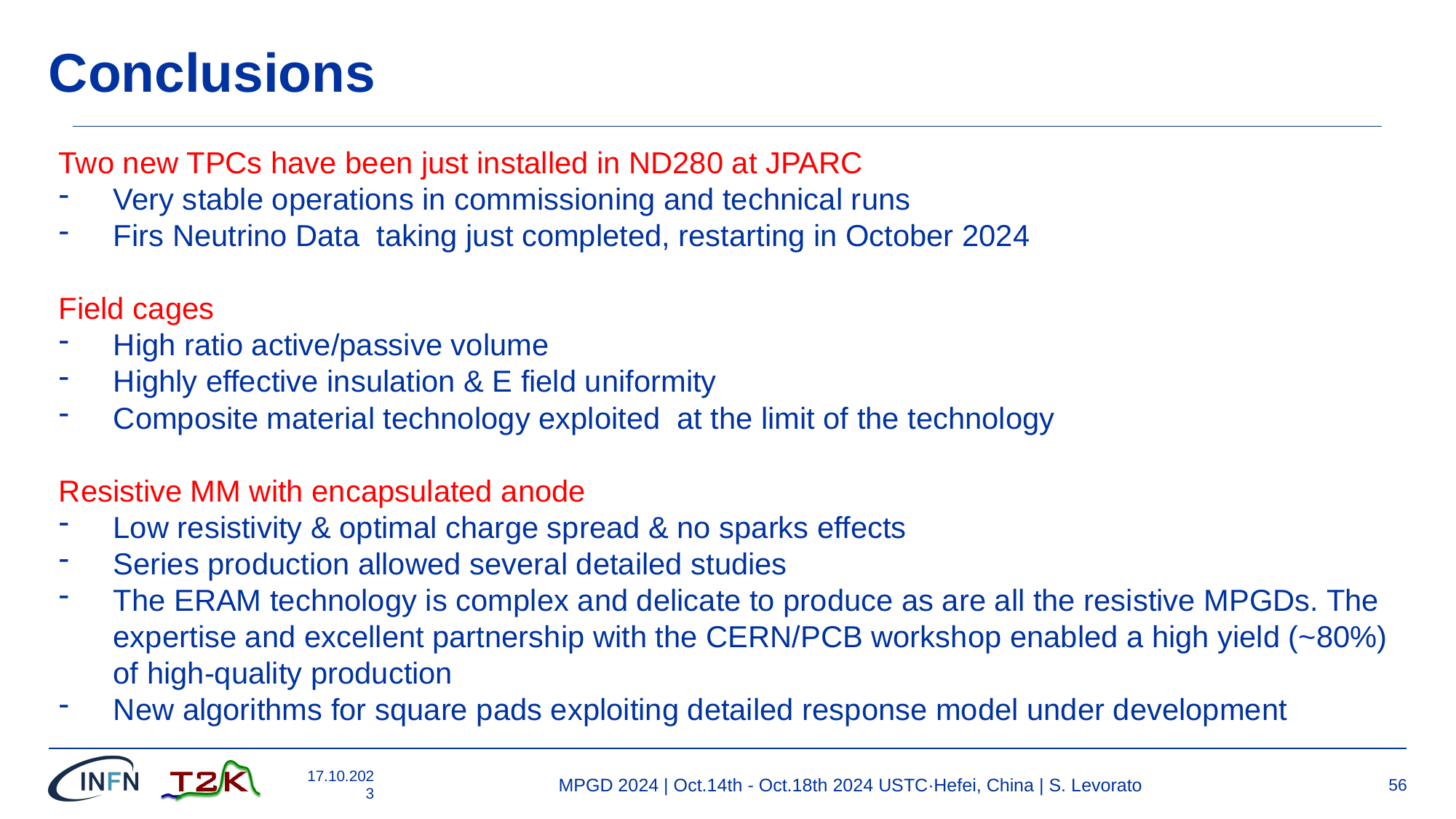

# Conclusions
Two new TPCs have been just installed in ND280 at JPARC
Very stable operations in commissioning and technical runs
Firs Neutrino Data  taking just completed, restarting in October 2024

Field cages
High ratio active/passive volume
Highly effective insulation & E field uniformity
Composite material technology exploited  at the limit of the technology

Resistive MM with encapsulated anode
Low resistivity & optimal charge spread & no sparks effects
Series production allowed several detailed studies
The ERAM technology is complex and delicate to produce as are all the resistive MPGDs. The expertise and excellent partnership with the CERN/PCB workshop enabled a high yield (~80%) of high-quality production
New algorithms for square pads exploiting detailed response model under development
17.10.2023
MPGD 2024 | Oct.14th - Oct.18th 2024 USTC·Hefei, China | S. Levorato
56